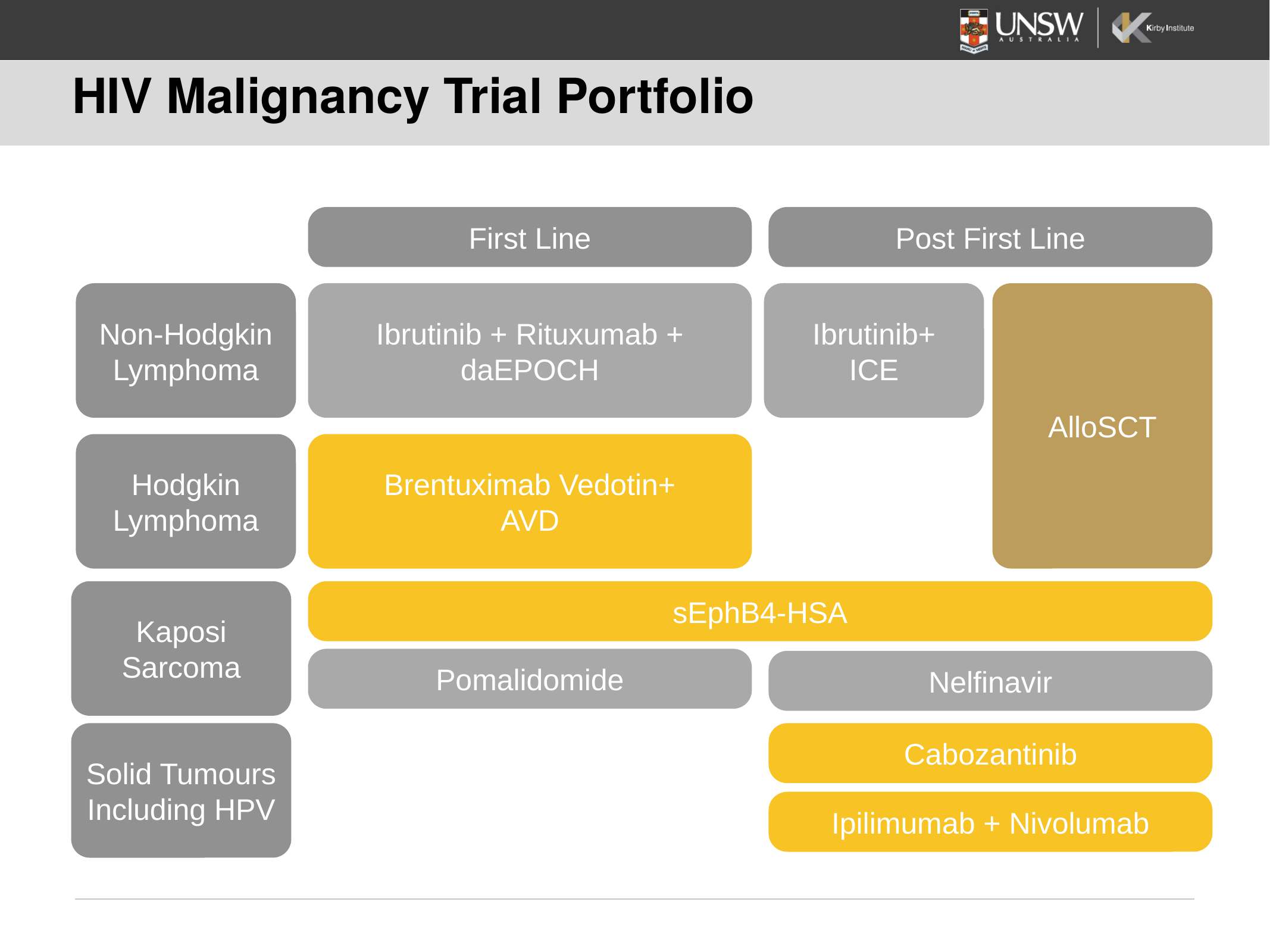

# HIV Malignancy Trial Portfolio
First Line
Post First Line
Non-Hodgkin Lymphoma
Ibrutinib + Rituxumab +
daEPOCH
Ibrutinib+
ICE
AlloSCT
Hodgkin Lymphoma
Brentuximab Vedotin+
AVD
Kaposi Sarcoma
sEphB4-HSA
Pomalidomide
Nelfinavir
Solid Tumours Including HPV
Cabozantinib
Ipilimumab + Nivolumab